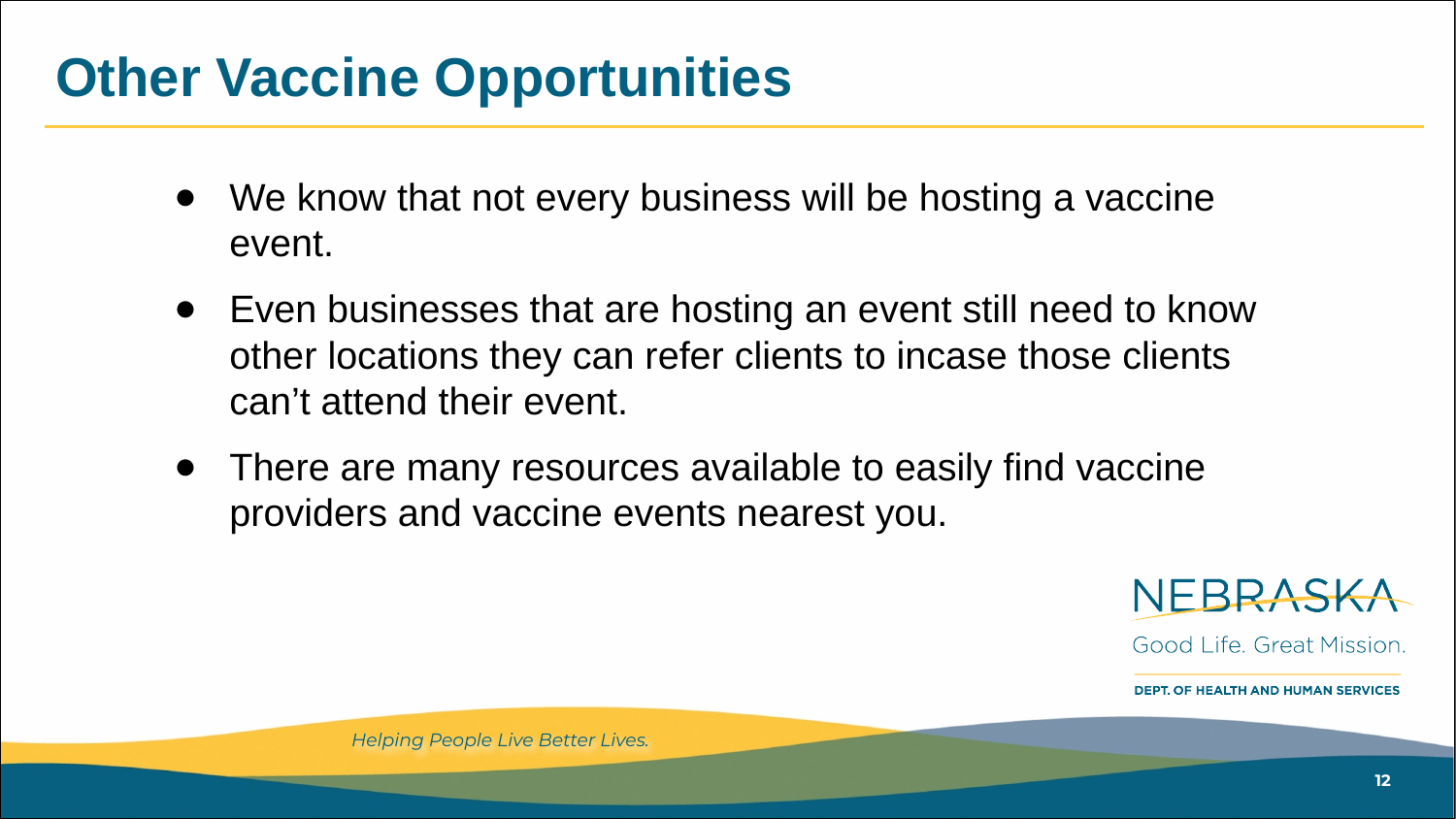

# Other Vaccine Opportunities
We know that not every business will be hosting a vaccine event.
Even businesses that are hosting an event still need to know other locations they can refer clients to incase those clients can’t attend their event.
There are many resources available to easily find vaccine providers and vaccine events nearest you.